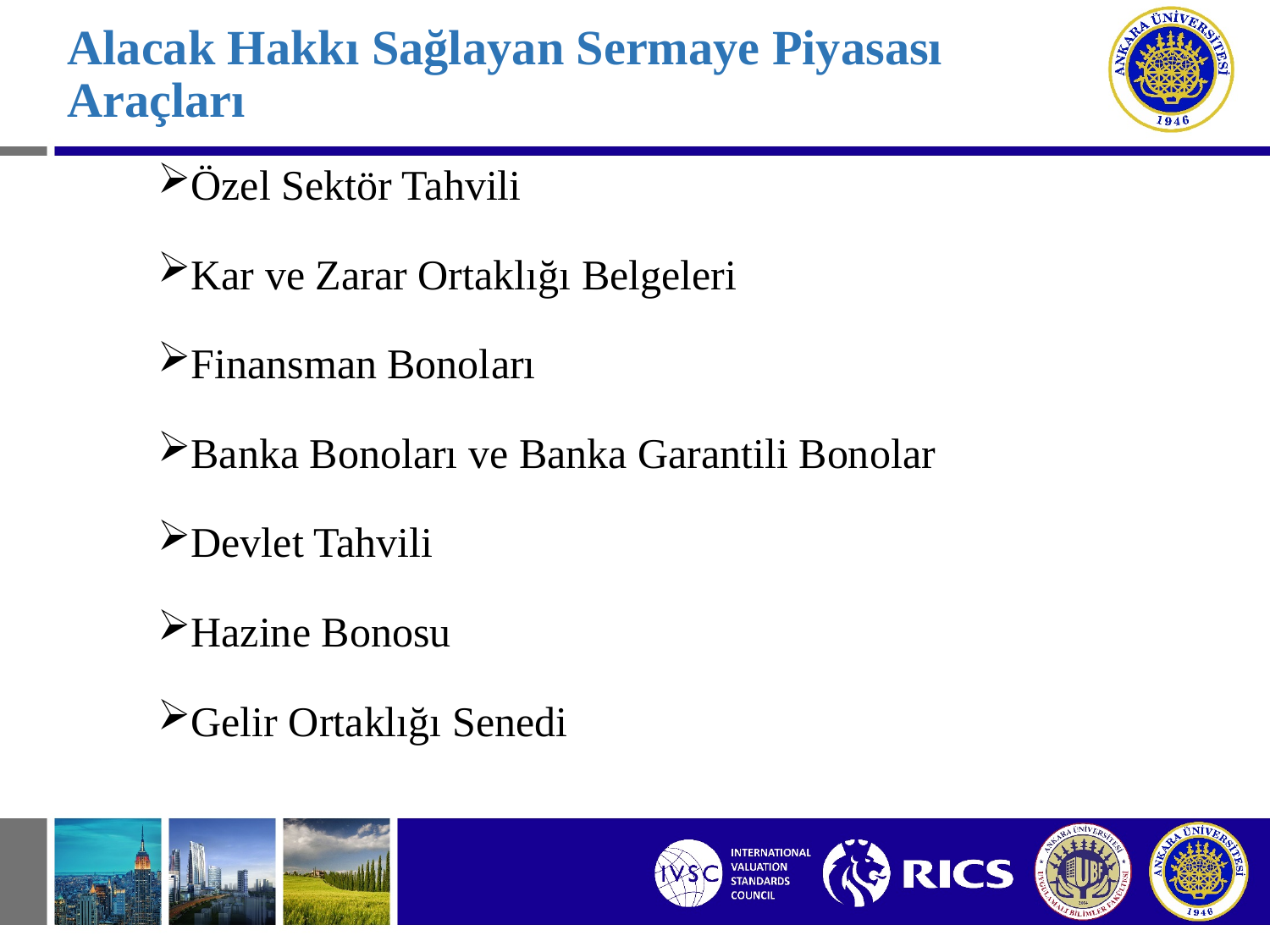

# Alacak Hakkı Sağlayan Sermaye Piyasası Araçları
Özel Sektör Tahvili
Kar ve Zarar Ortaklığı Belgeleri
Finansman Bonoları
Banka Bonoları ve Banka Garantili Bonolar
Devlet Tahvili
Hazine Bonosu
Gelir Ortaklığı Senedi